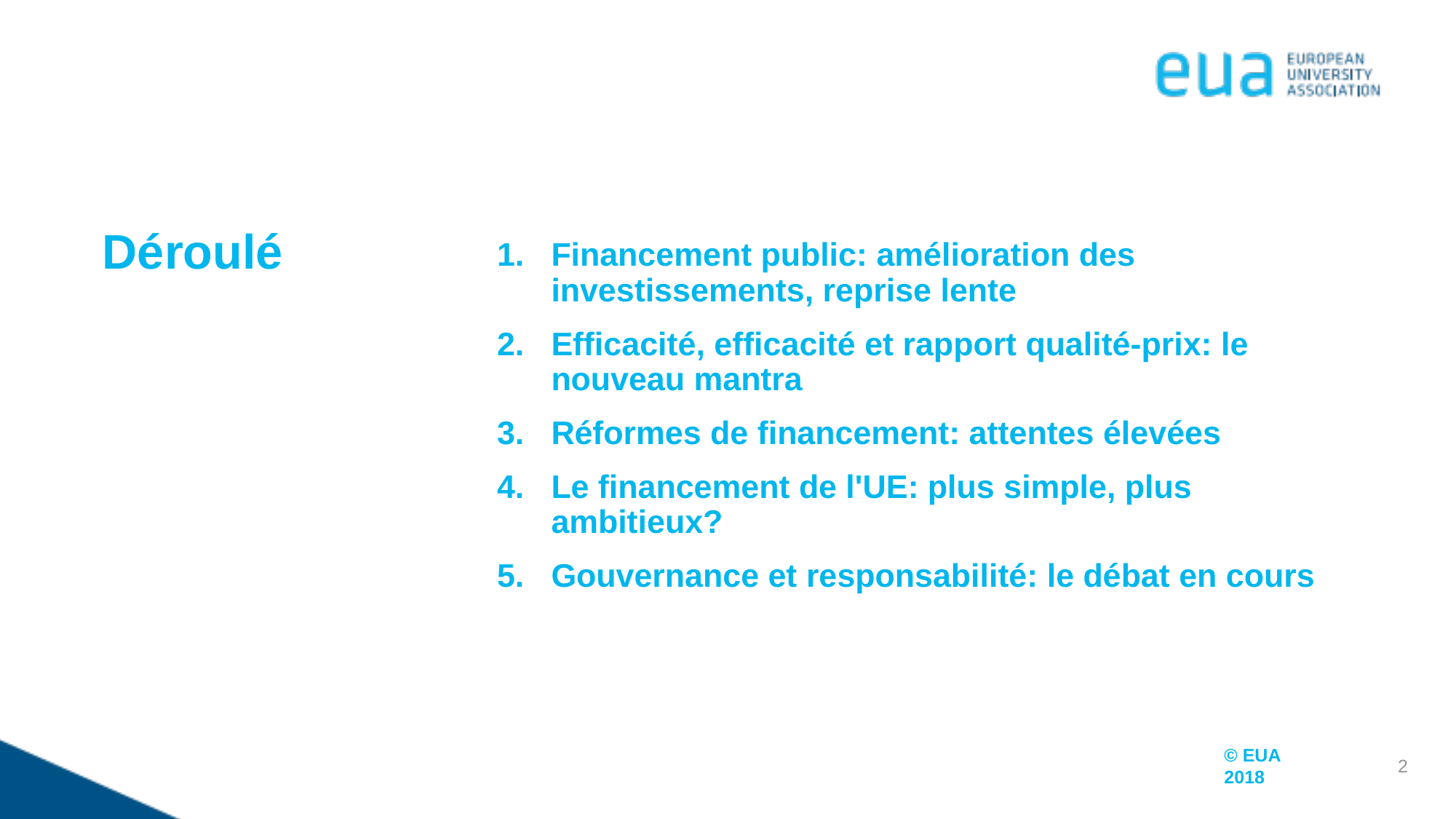

Déroulé
Financement public: amélioration des investissements, reprise lente
Efficacité, efficacité et rapport qualité-prix: le nouveau mantra
Réformes de financement: attentes élevées
Le financement de l'UE: plus simple, plus ambitieux?
Gouvernance et responsabilité: le débat en cours

2